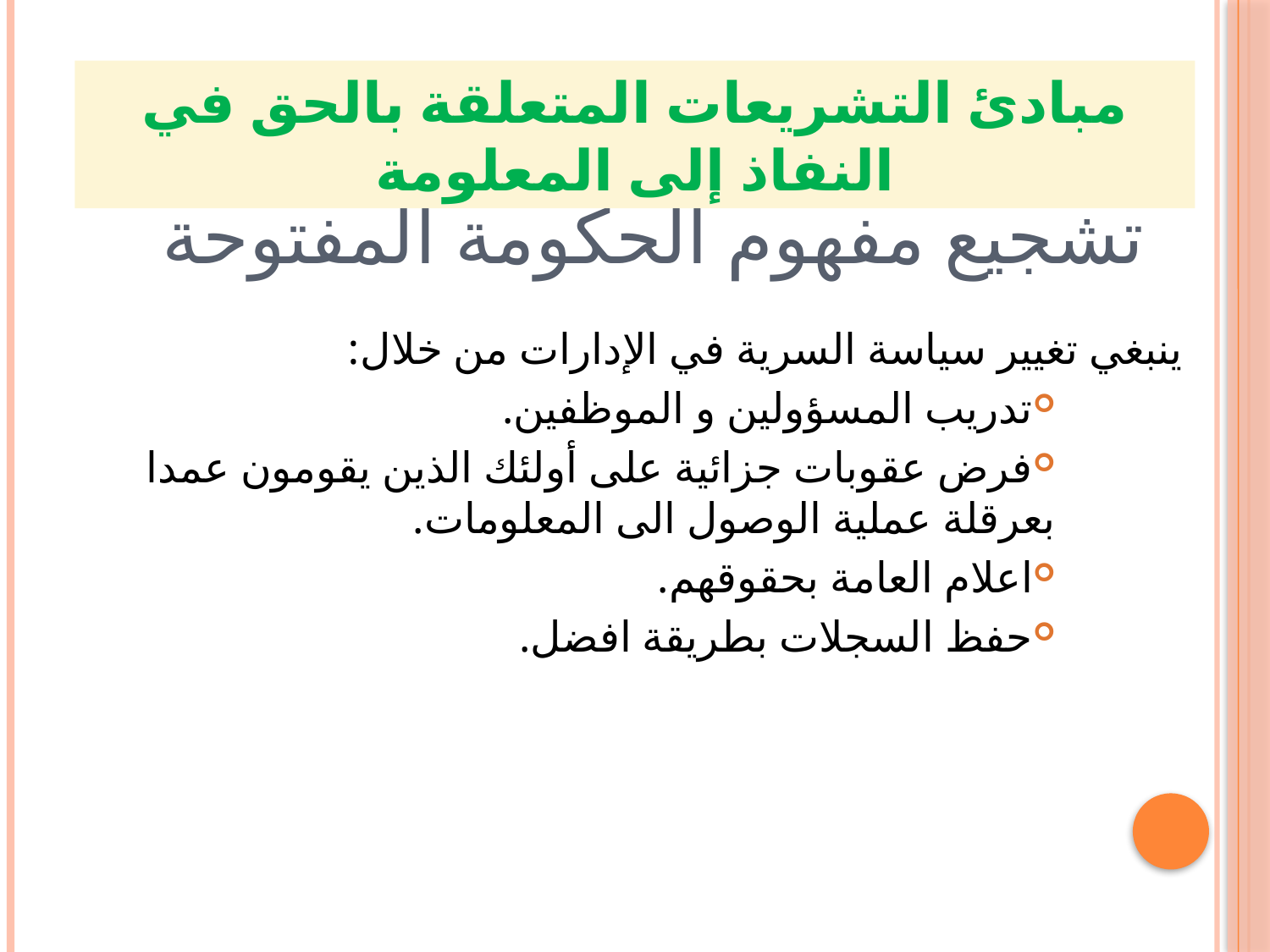

مبادئ التشريعات المتعلقة بالحق في النفاذ إلى المعلومة
# تشجيع مفهوم الحكومة المفتوحة
ينبغي تغيير سياسة السرية في الإدارات من خلال:
تدريب المسؤولين و الموظفين.
فرض عقوبات جزائية على أولئك الذين يقومون عمدا بعرقلة عملية الوصول الى المعلومات.
اعلام العامة بحقوقهم.
حفظ السجلات بطريقة افضل.